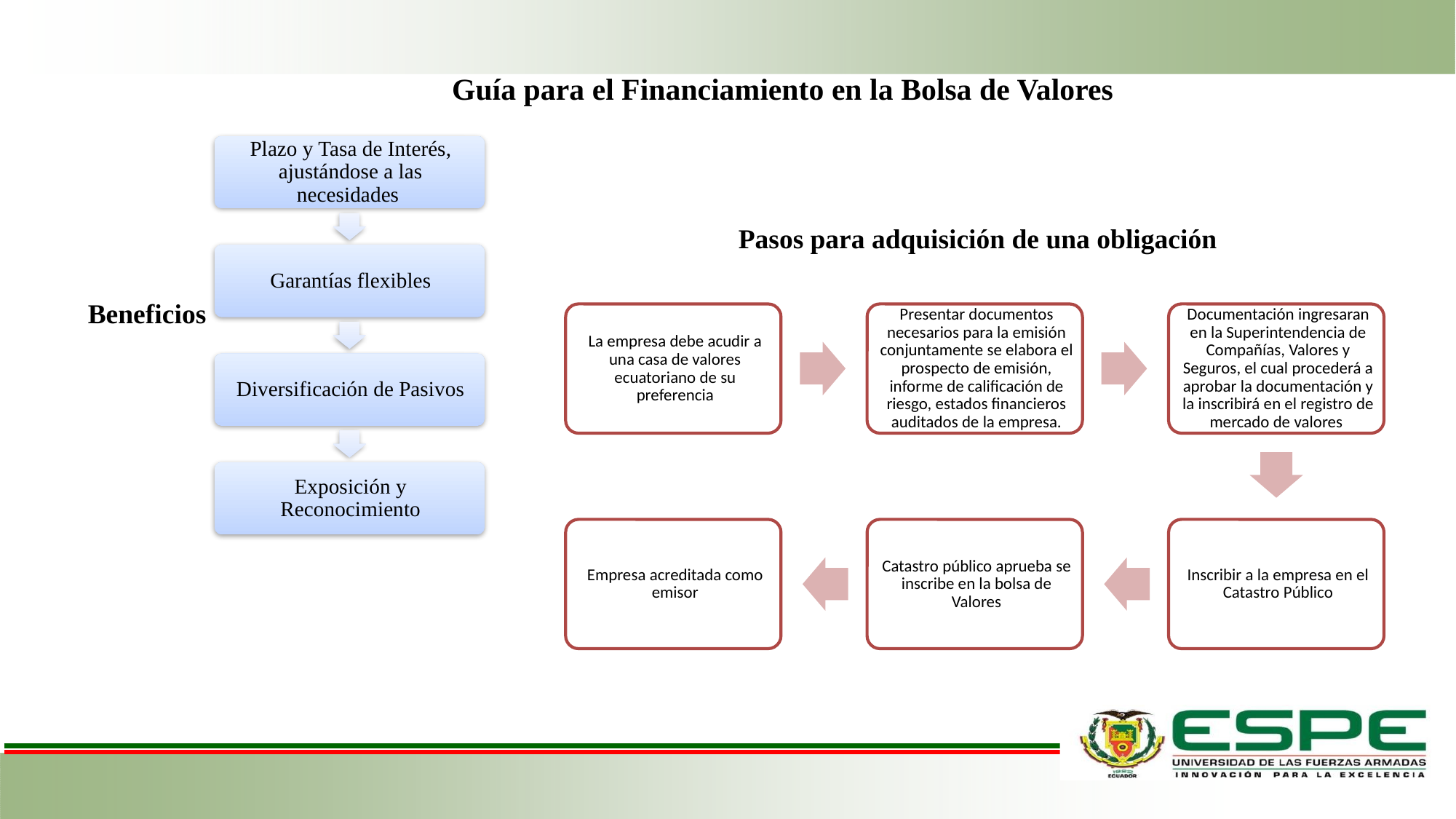

Guía para el Financiamiento en la Bolsa de Valores
Plazo y Tasa de Interés, ajustándose a las necesidades

Garantías flexibles

Diversificación de Pasivos

Exposición y Reconocimiento
Pasos para adquisición de una obligación
La empresa debe acudir a una casa de valores ecuatoriano de su preferencia

Presentar documentos necesarios para la emisión conjuntamente se elabora el prospecto de emisión, informe de calificación de riesgo, estados financieros auditados de la empresa.

Documentación ingresaran en la Superintendencia de Compañías, Valores y Seguros, el cual procederá a aprobar la documentación y la inscribirá en el registro de mercado de valores

Inscribir a la empresa en el Catastro Público

Catastro público aprueba se inscribe en la bolsa de Valores

Empresa acreditada como emisor
Beneficios